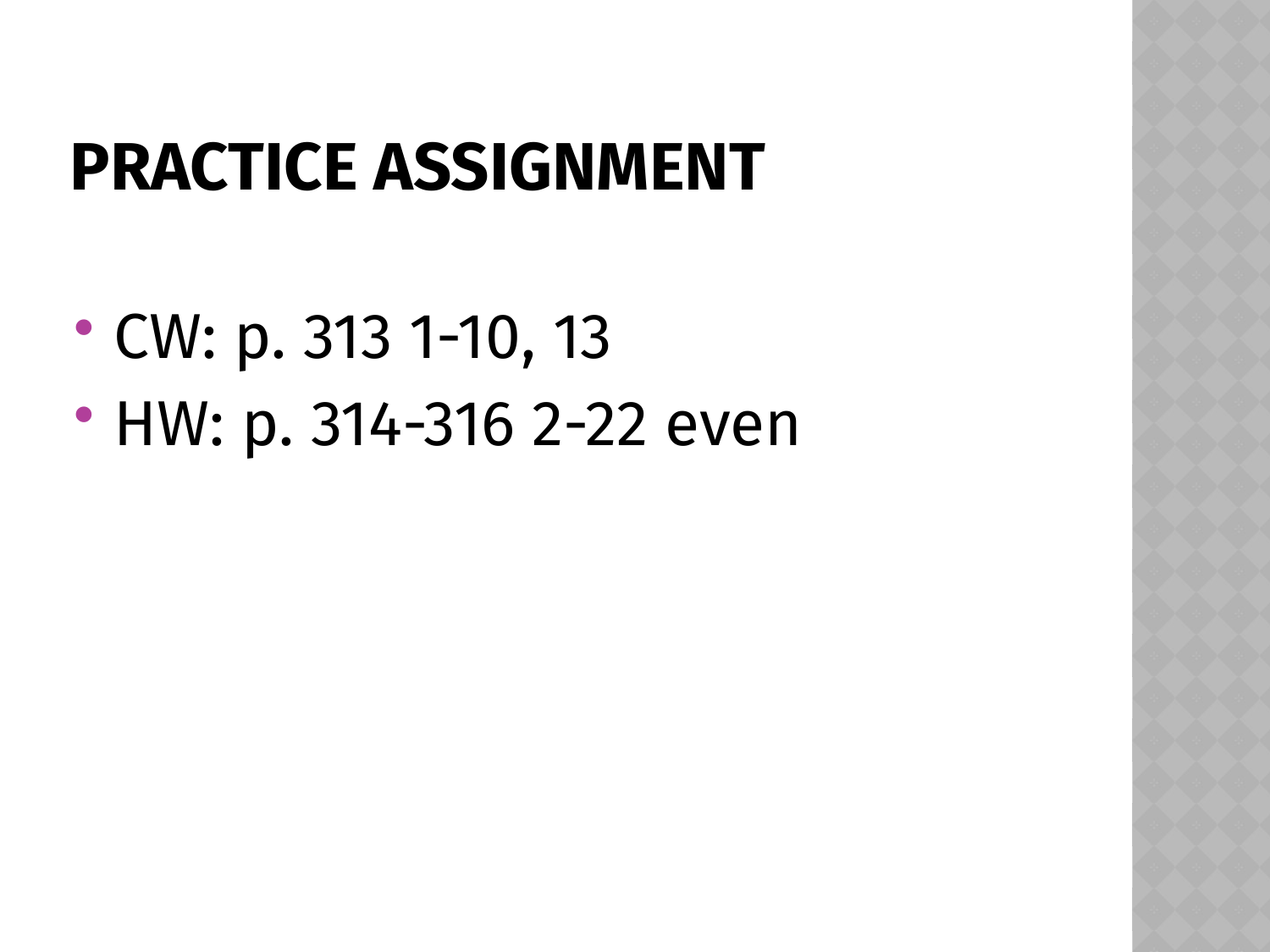

# Practice Assignment

CW: p. 313 1-10, 13
HW: p. 314-316 2-22 even